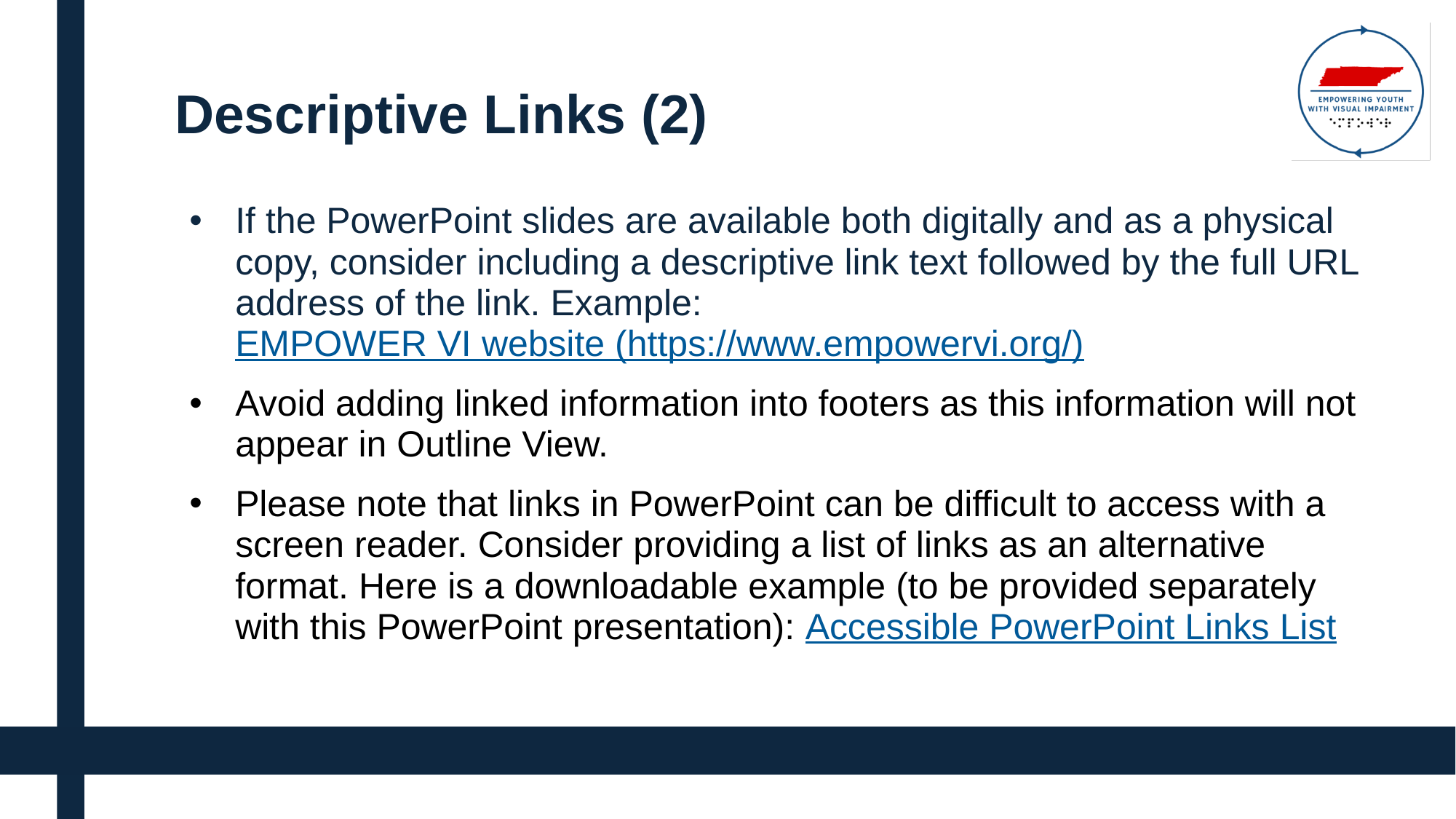

# Descriptive Links (2)
If the PowerPoint slides are available both digitally and as a physical copy, consider including a descriptive link text followed by the full URL address of the link. Example: EMPOWER VI website (https://www.empowervi.org/)
Avoid adding linked information into footers as this information will not appear in Outline View.
Please note that links in PowerPoint can be difficult to access with a screen reader. Consider providing a list of links as an alternative format. Here is a downloadable example (to be provided separately with this PowerPoint presentation): Accessible PowerPoint Links List